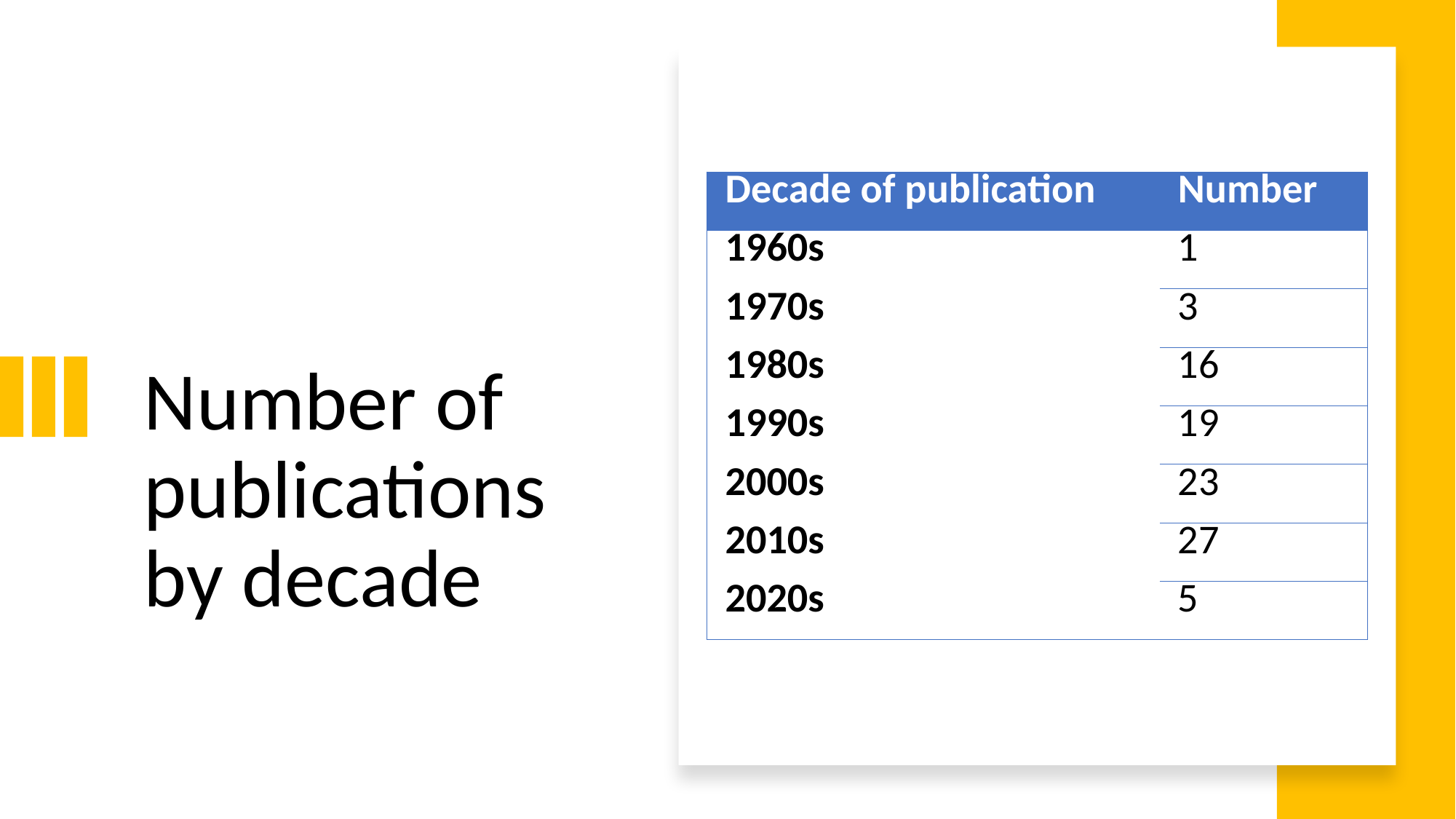

| Decade of publication | Number |
| --- | --- |
| 1960s | 1 |
| 1970s | 3 |
| 1980s | 16 |
| 1990s | 19 |
| 2000s | 23 |
| 2010s | 27 |
| 2020s | 5 |
# Number of publications by decade